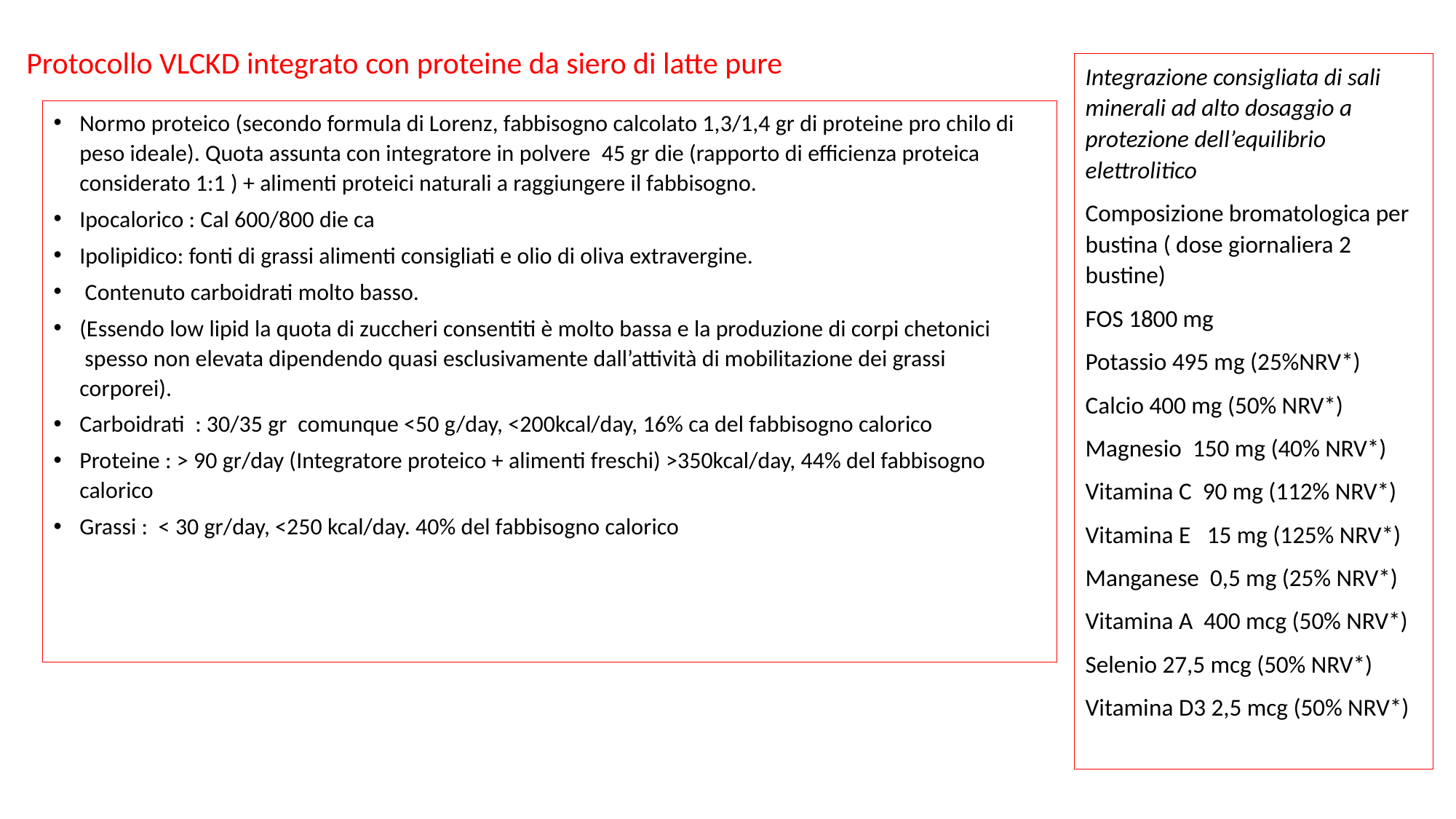

Protocollo VLCKD integrato con proteine da siero di latte pure
Integrazione consigliata di sali minerali ad alto dosaggio a protezione dell’equilibrio elettrolitico
Composizione bromatologica per bustina ( dose giornaliera 2 bustine)
FOS 1800 mg
Potassio 495 mg (25%NRV*)
Calcio 400 mg (50% NRV*)
Magnesio  150 mg (40% NRV*)
Vitamina C  90 mg (112% NRV*)
Vitamina E   15 mg (125% NRV*)
Manganese  0,5 mg (25% NRV*)
Vitamina A  400 mcg (50% NRV*)
Selenio 27,5 mcg (50% NRV*)
Vitamina D3 2,5 mcg (50% NRV*)

Normo proteico (secondo formula di Lorenz, fabbisogno calcolato 1,3/1,4 gr di proteine pro chilo di peso ideale). Quota assunta con integratore in polvere  45 gr die (rapporto di efficienza proteica considerato 1:1 ) + alimenti proteici naturali a raggiungere il fabbisogno.
Ipocalorico : Cal 600/800 die ca
Ipolipidico: fonti di grassi alimenti consigliati e olio di oliva extravergine.
 Contenuto carboidrati molto basso.
(Essendo low lipid la quota di zuccheri consentiti è molto bassa e la produzione di corpi chetonici  spesso non elevata dipendendo quasi esclusivamente dall’attività di mobilitazione dei grassi corporei).
Carboidrati  : 30/35 gr  comunque <50 g/day, <200kcal/day, 16% ca del fabbisogno calorico
Proteine : > 90 gr/day (Integratore proteico + alimenti freschi) >350kcal/day, 44% del fabbisogno calorico
Grassi :  < 30 gr/day, <250 kcal/day. 40% del fabbisogno calorico